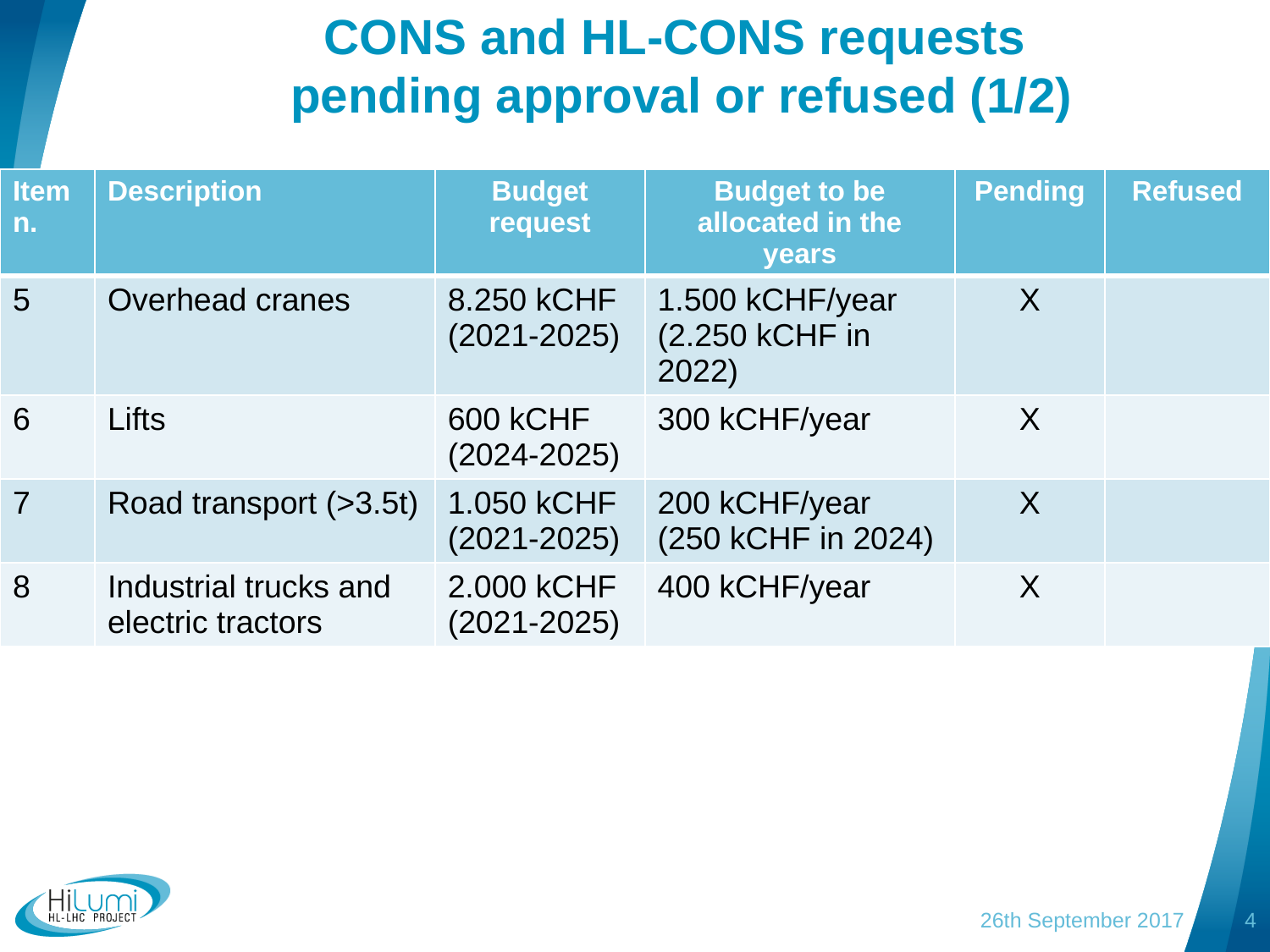

# CONS and HL-CONS requests pending approval or refused (1/2)
| Item n. | Description | Budget request | Budget to be allocated in the years | Pending | Refused |
| --- | --- | --- | --- | --- | --- |
| 5 | Overhead cranes | 8.250 kCHF (2021-2025) | 1.500 kCHF/year (2.250 kCHF in 2022) | X |  |
| 6 | Lifts | 600 kCHF (2024-2025) | 300 kCHF/year | X |  |
| 7 | Road transport (>3.5t) | 1.050 kCHF (2021-2025) | 200 kCHF/year (250 kCHF in 2024) | X |  |
| 8 | Industrial trucks and electric tractors | 2.000 kCHF (2021-2025) | 400 kCHF/year | X |  |
26th September 2017
4